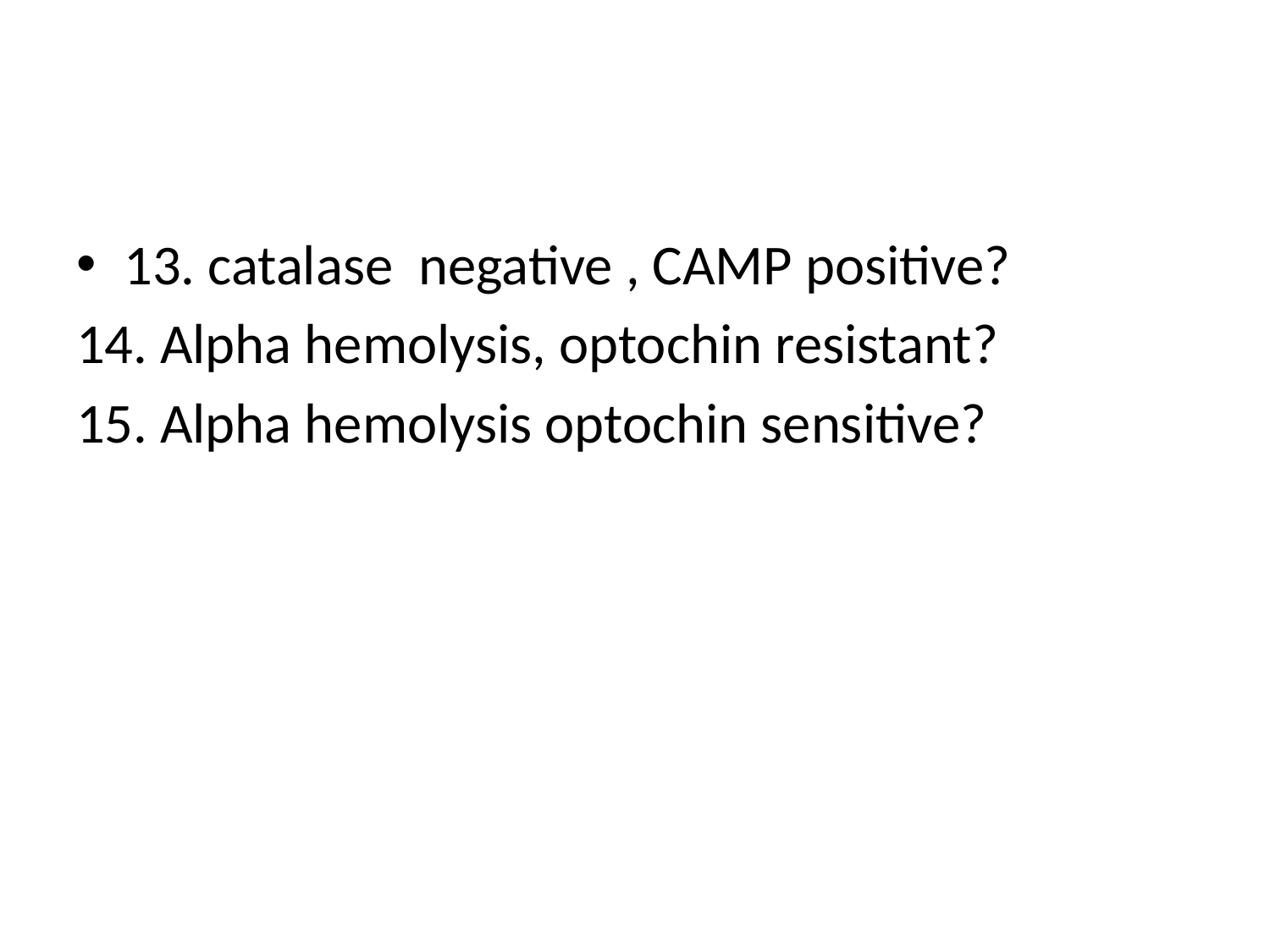

#
13. catalase  negative , CAMP positive?
14. Alpha hemolysis, optochin resistant?
15. Alpha hemolysis optochin sensitive?